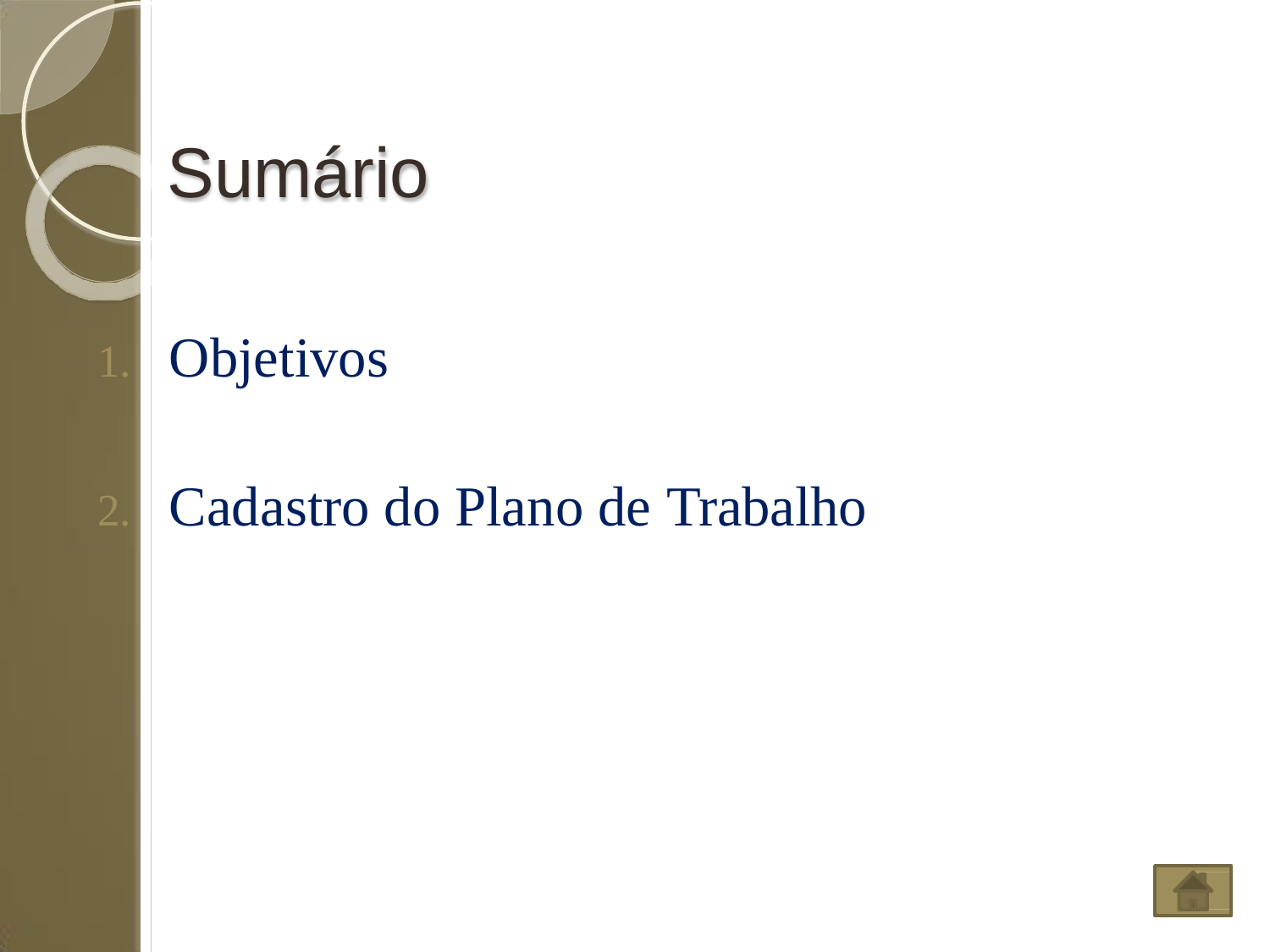

# Sumário
Objetivos

Cadastro do Plano de Trabalho